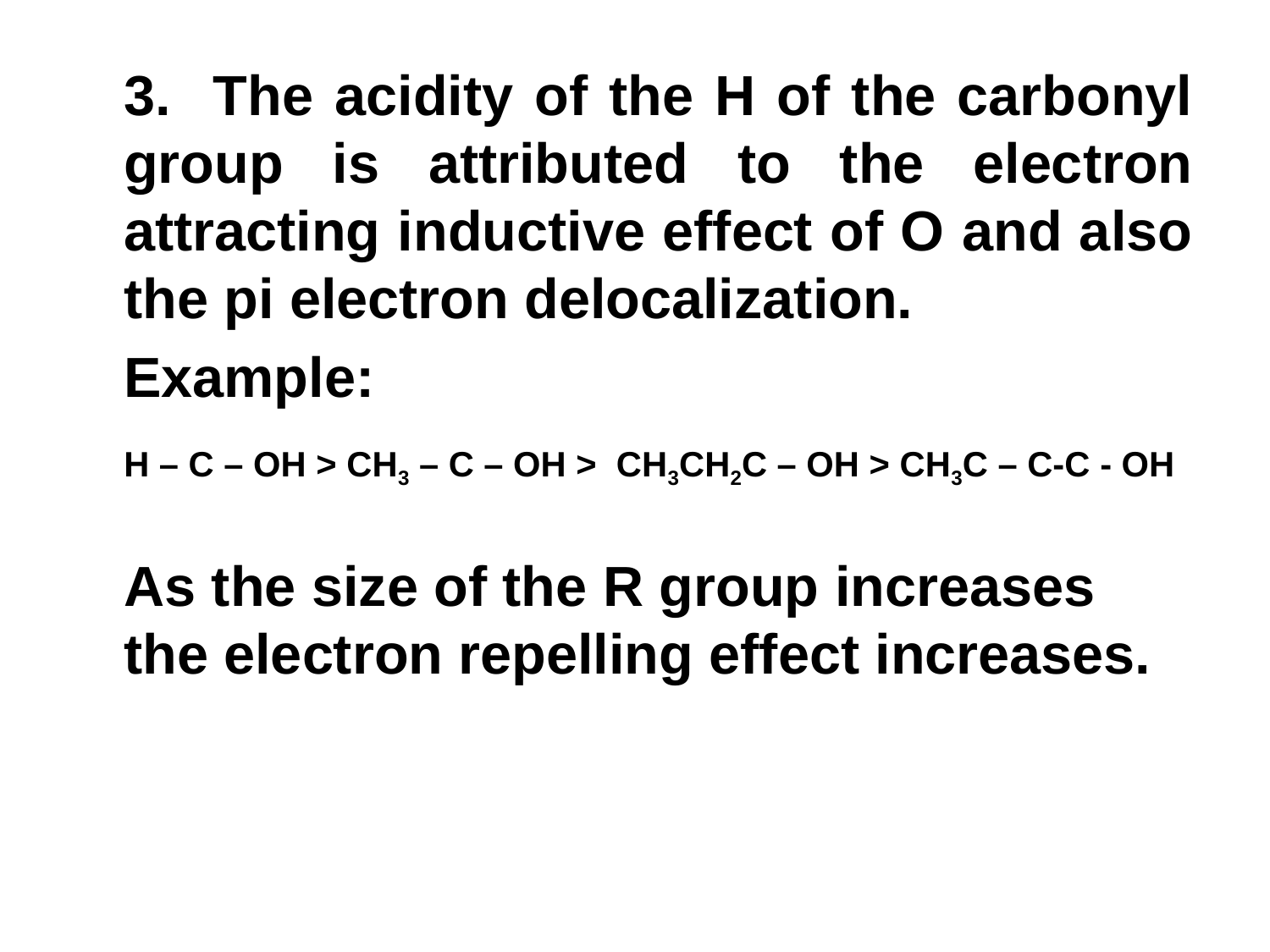

3.  The acidity of the H of the carbonyl group is attributed to the electron attracting inductive effect of O and also the pi electron delocalization.
	Example:
	H – C – OH > CH3 – C – OH >  CH3CH2C – OH > CH3C – C-C - OH

	As the size of the R group increases the electron repelling effect increases.